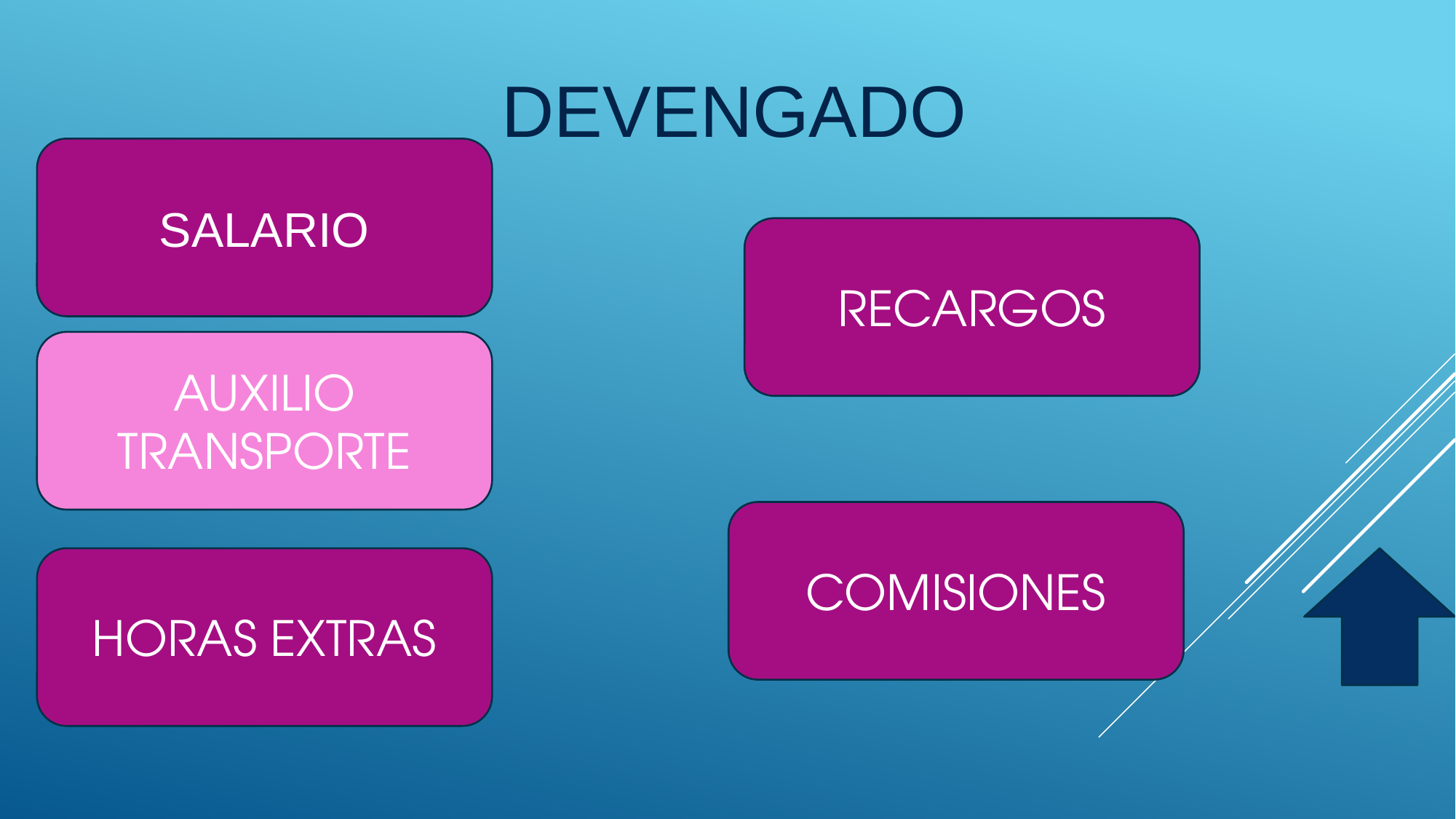

# Devengado
SALARIO
RECARGOS
AUXILIO TRANSPORTE
COMISIONES
HORAS EXTRAS